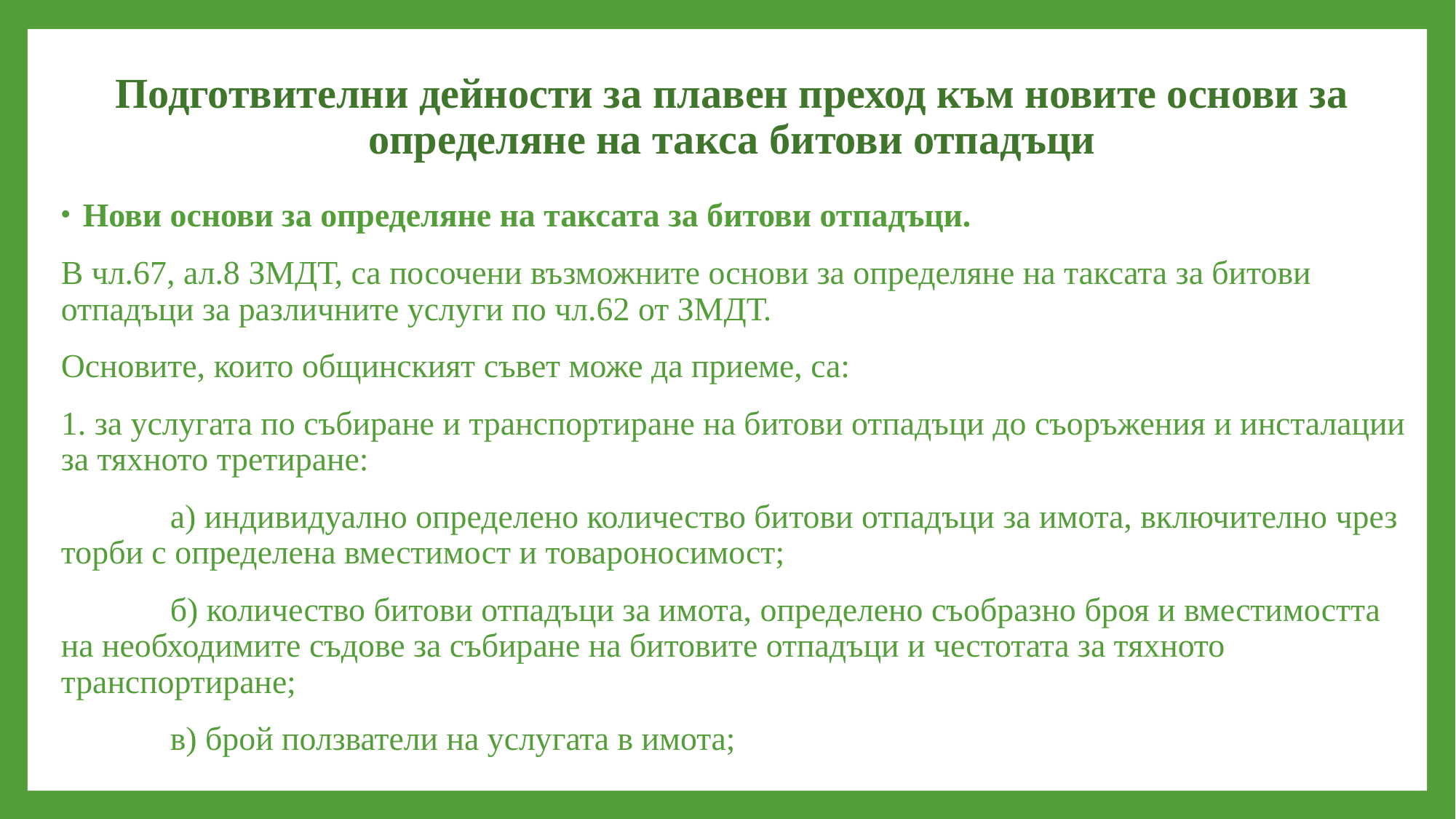

# Подготвителни дейности за плавен преход към новите основи за определяне на такса битови отпадъци
Нови основи за определяне на таксата за битови отпадъци.
В чл.67, ал.8 ЗМДТ, са посочени възможните основи за определяне на таксата за битови отпадъци за различните услуги по чл.62 от ЗМДТ.
Основите, които общинският съвет може да приеме, са:
1. за услугата по събиране и транспортиране на битови отпадъци до съоръжения и инсталации за тяхното третиране:
	а) индивидуално определено количество битови отпадъци за имота, включително чрез торби с определена вместимост и товароносимост;
	б) количество битови отпадъци за имота, определено съобразно броя и вместимостта на необходимите съдове за събиране на битовите отпадъци и честотата за тяхното транспортиране;
	в) брой ползватели на услугата в имота;